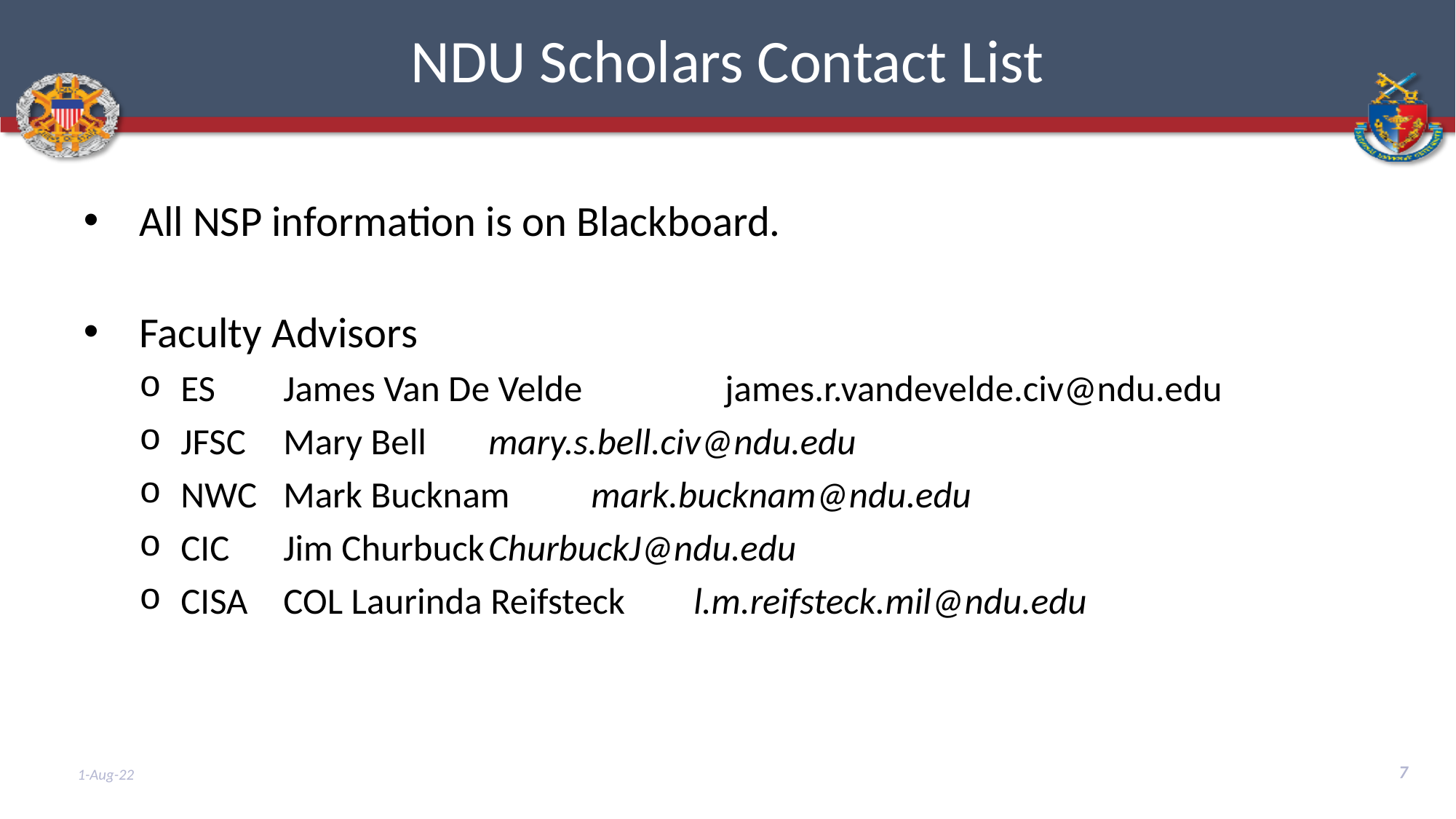

# NDU Scholars Contact List
All NSP information is on Blackboard.

Faculty Advisors
ES 		James Van De Velde                 james.r.vandevelde.civ@ndu.edu
JFSC 		Mary Bell			mary.s.bell.civ@ndu.edu
NWC 		Mark Bucknam		mark.bucknam@ndu.edu
CIC 		Jim Churbuck			ChurbuckJ@ndu.edu
CISA 		COL Laurinda Reifsteck	l.m.reifsteck.mil@ndu.edu
7
1-Aug-22